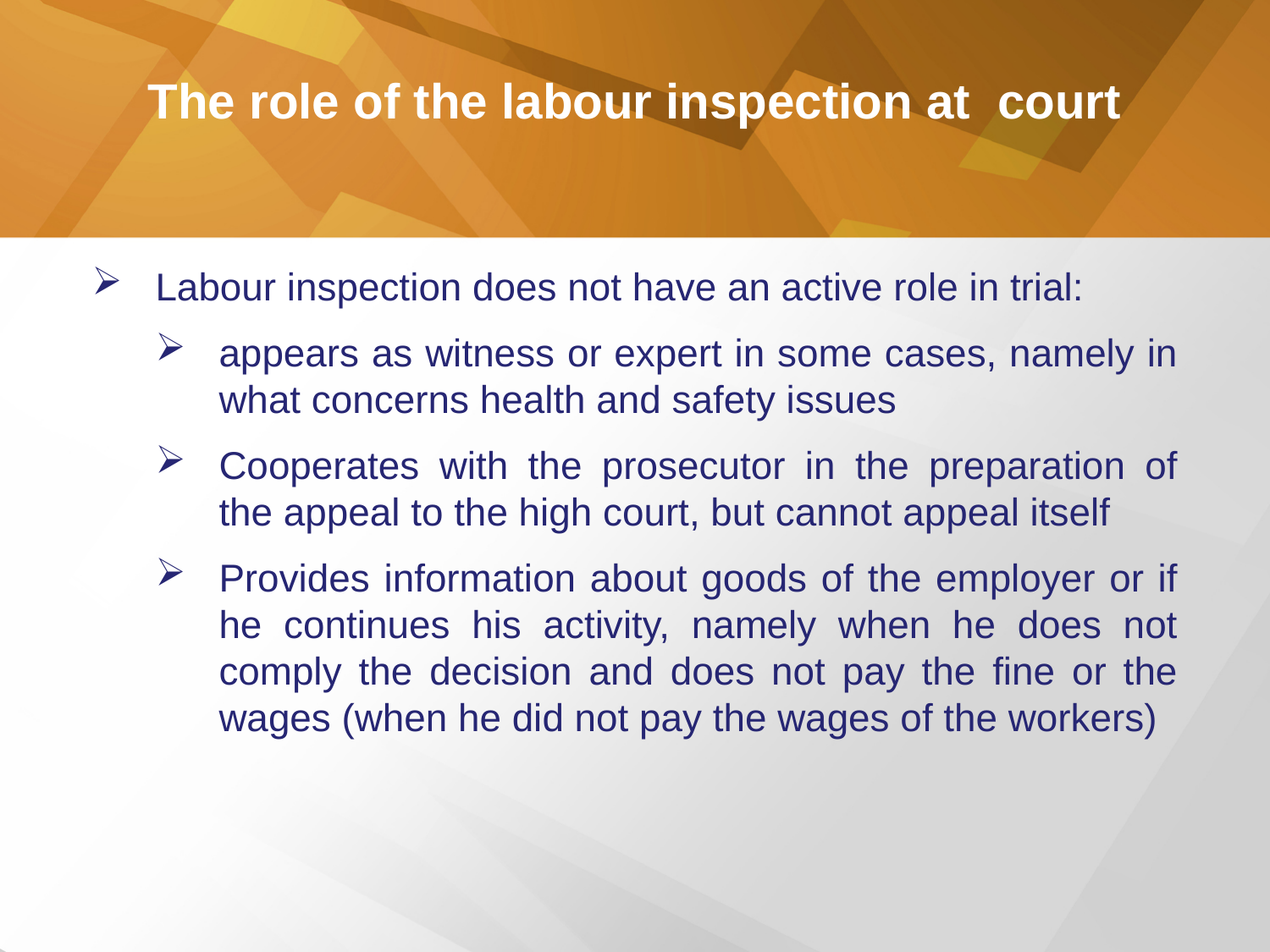

The role of the labour inspection at  court
Labour inspection does not have an active role in trial:
appears as witness or expert in some cases, namely in what concerns health and safety issues
Cooperates with the prosecutor in the preparation of the appeal to the high court, but cannot appeal itself
Provides information about goods of the employer or if he continues his activity, namely when he does not comply the decision and does not pay the fine or the wages (when he did not pay the wages of the workers)